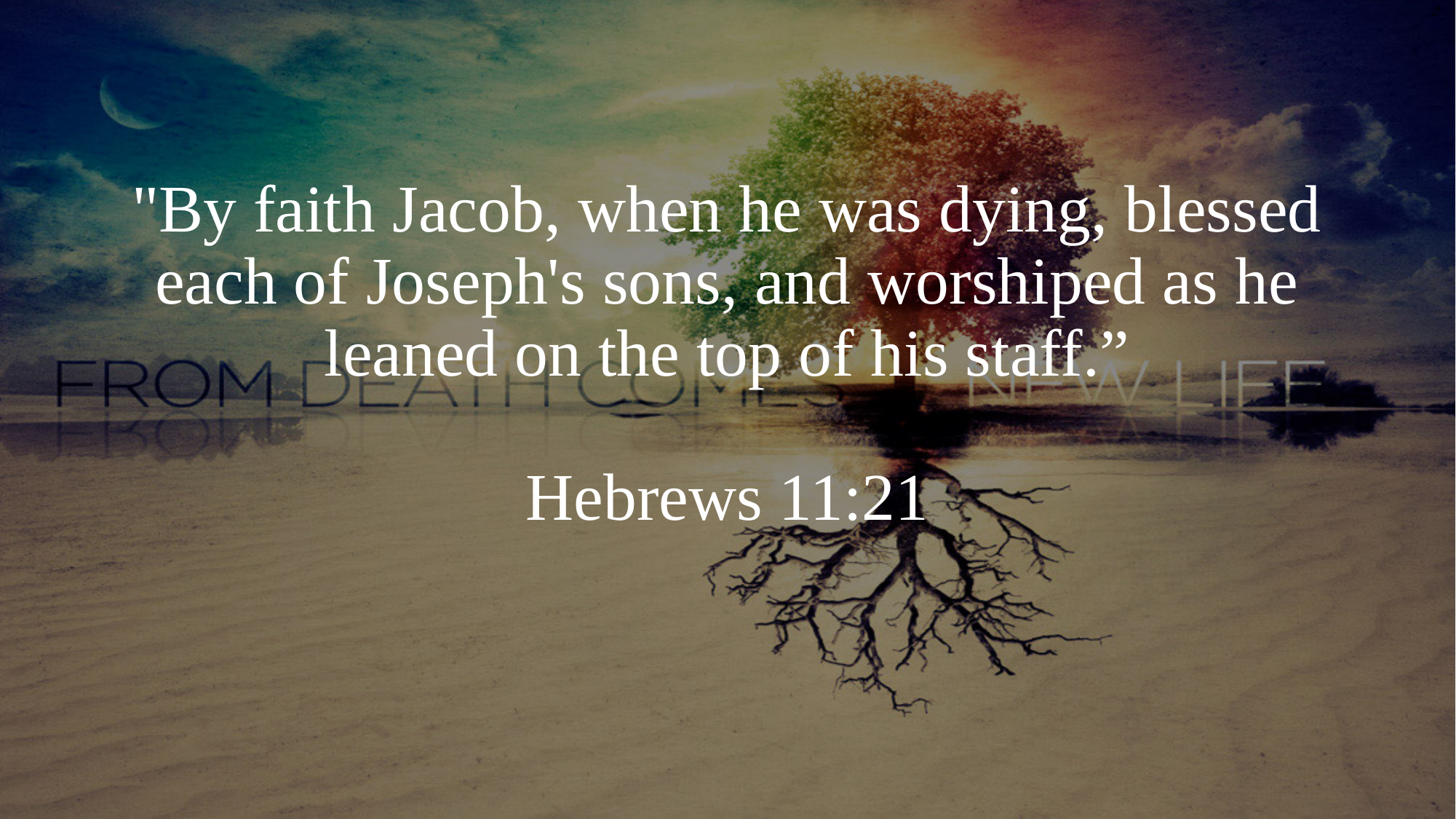

# "By faith Jacob, when he was dying, blessed each of Joseph's sons, and worshiped as he leaned on the top of his staff.” Hebrews 11:21